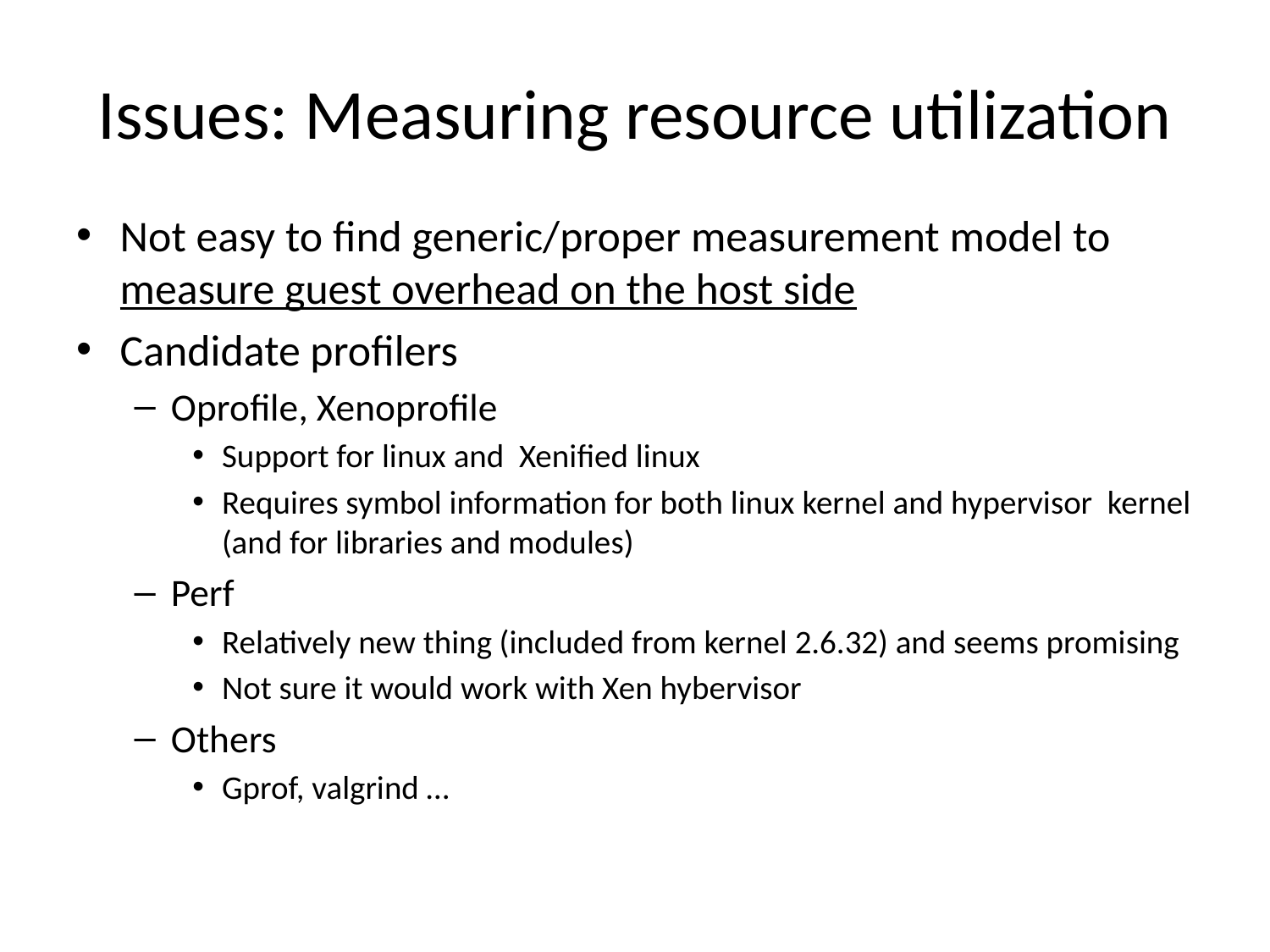

# Issues: Measuring resource utilization
Not easy to find generic/proper measurement model to measure guest overhead on the host side
Candidate profilers
Oprofile, Xenoprofile
Support for linux and  Xenified linux
Requires symbol information for both linux kernel and hypervisor  kernel (and for libraries and modules)
Perf
Relatively new thing (included from kernel 2.6.32) and seems promising
Not sure it would work with Xen hybervisor
Others
Gprof, valgrind …